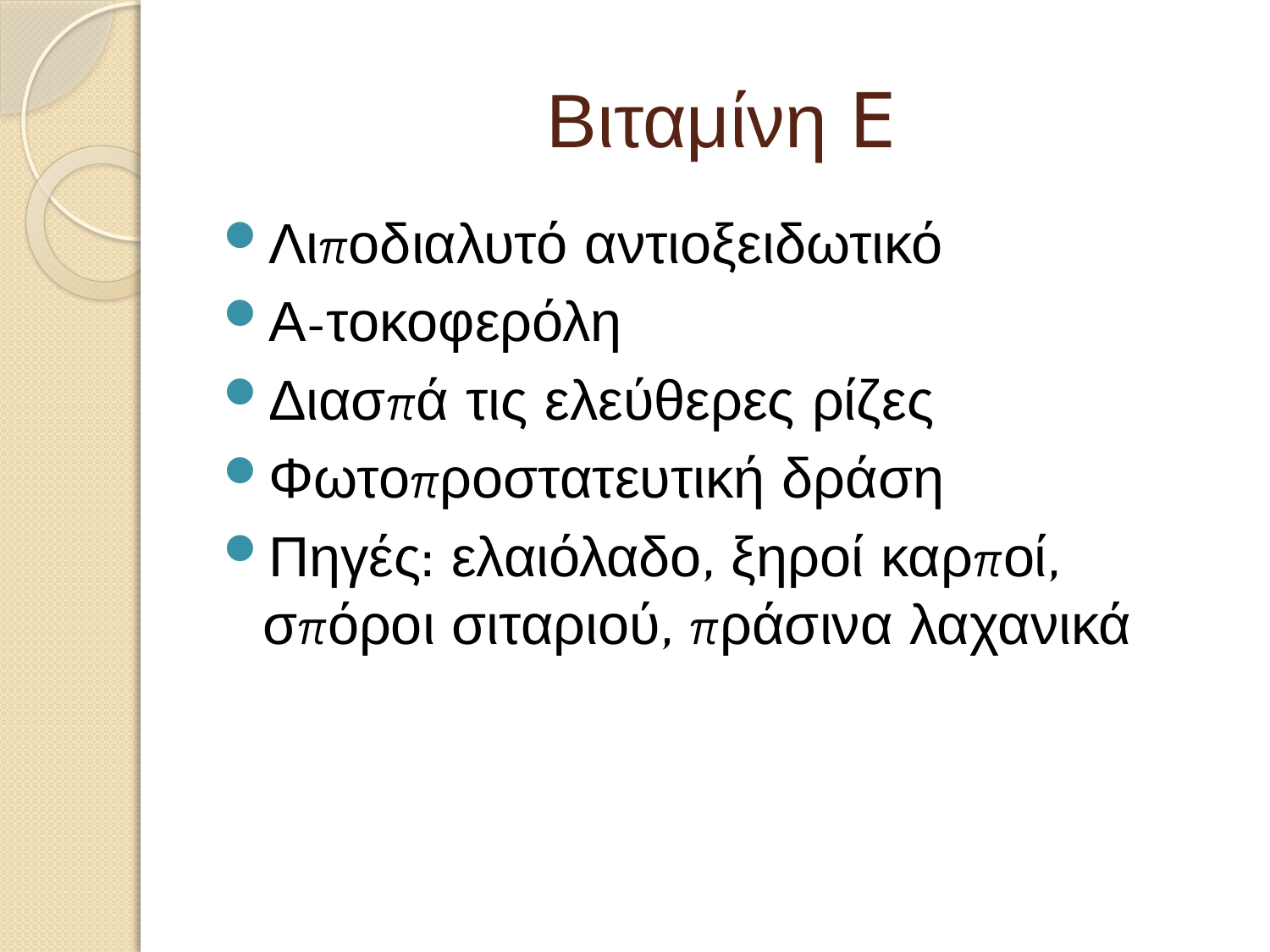

# Βιταμίνη E
Λιποδιαλυτό αντιοξειδωτικό
Α-τοκοφερόλη
Διασπά τις ελεύθερες ρίζες
Φωτοπροστατευτική δράση
Πηγές: ελαιόλαδο, ξηροί καρποί, σπόροι σιταριού, πράσινα λαχανικά